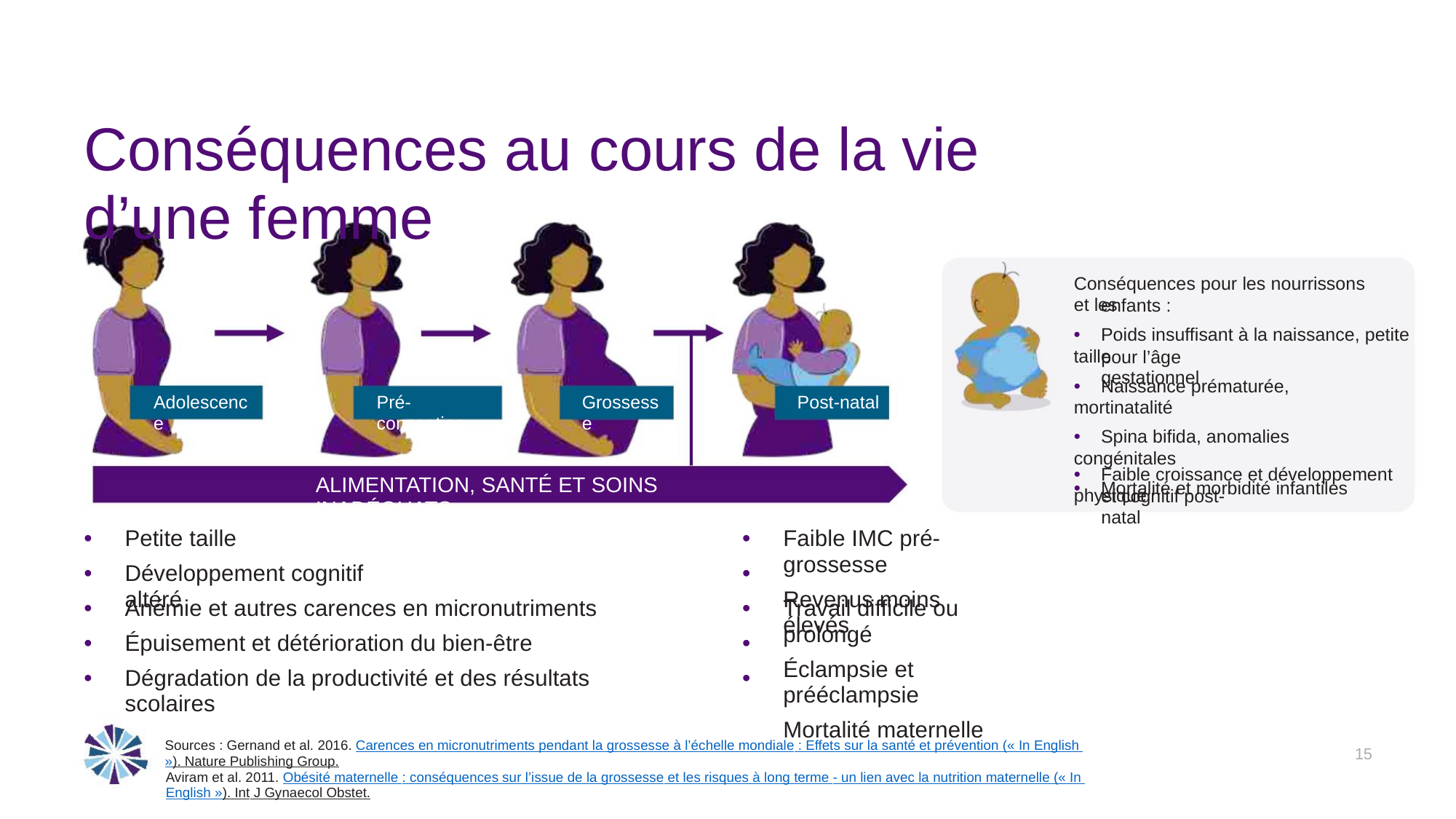

Conséquences au cours de la vie d’une femme
Conséquences pour les nourrissons et les
enfants :
• Poids insuffisant à la naissance, petite taille
pour l’âge gestationnel
• Naissance prématurée, mortinatalité
• Spina bifida, anomalies congénitales
• Mortalité et morbidité infantiles
Adolescence
Pré-conception
Post-natal
Grossesse
• Faible croissance et développement physique
ALIMENTATION, SANTÉ ET SOINS INADÉQUATS
et cognitif post-natal
•
•
•
•
•
•
•
•
•
•
Petite taille
Faible IMC pré-grossesse
Revenus moins élevés
Développement cognitif altéré
Anémie et autres carences en micronutriments
Épuisement et détérioration du bien-être
Dégradation de la productivité et des résultats scolaires
Travail difficile ou prolongé
Éclampsie et prééclampsie
Mortalité maternelle
Sources : Gernand et al. 2016. Carences en micronutriments pendant la grossesse à l’échelle mondiale : Effets sur la santé et prévention (« In English »). Nature Publishing Group.
Aviram et al. 2011. Obésité maternelle : conséquences sur l’issue de la grossesse et les risques à long terme - un lien avec la nutrition maternelle (« In English »). Int J Gynaecol Obstet.
15